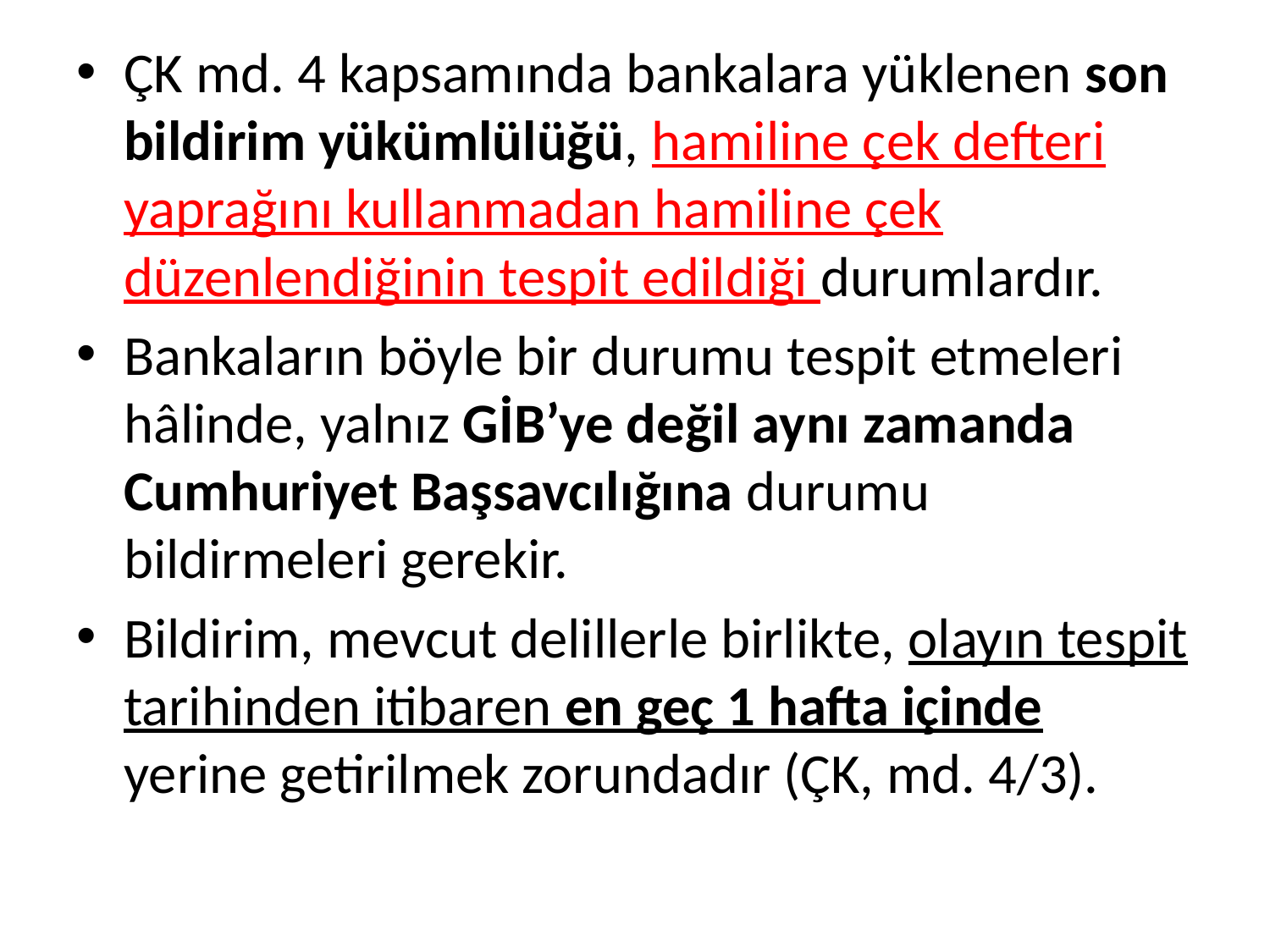

ÇK md. 4 kapsamında bankalara yüklenen son bildirim yükümlülüğü, hamiline çek defteri yaprağını kullanmadan hamiline çek düzenlendiğinin tespit edildiği durumlardır.
Bankaların böyle bir durumu tespit etmeleri hâlinde, yalnız GİB’ye değil aynı zamanda Cumhuriyet Başsavcılığına durumu bildirmeleri gerekir.
Bildirim, mevcut delillerle birlikte, olayın tespit tarihinden itibaren en geç 1 hafta içinde yerine getirilmek zorundadır (ÇK, md. 4/3).